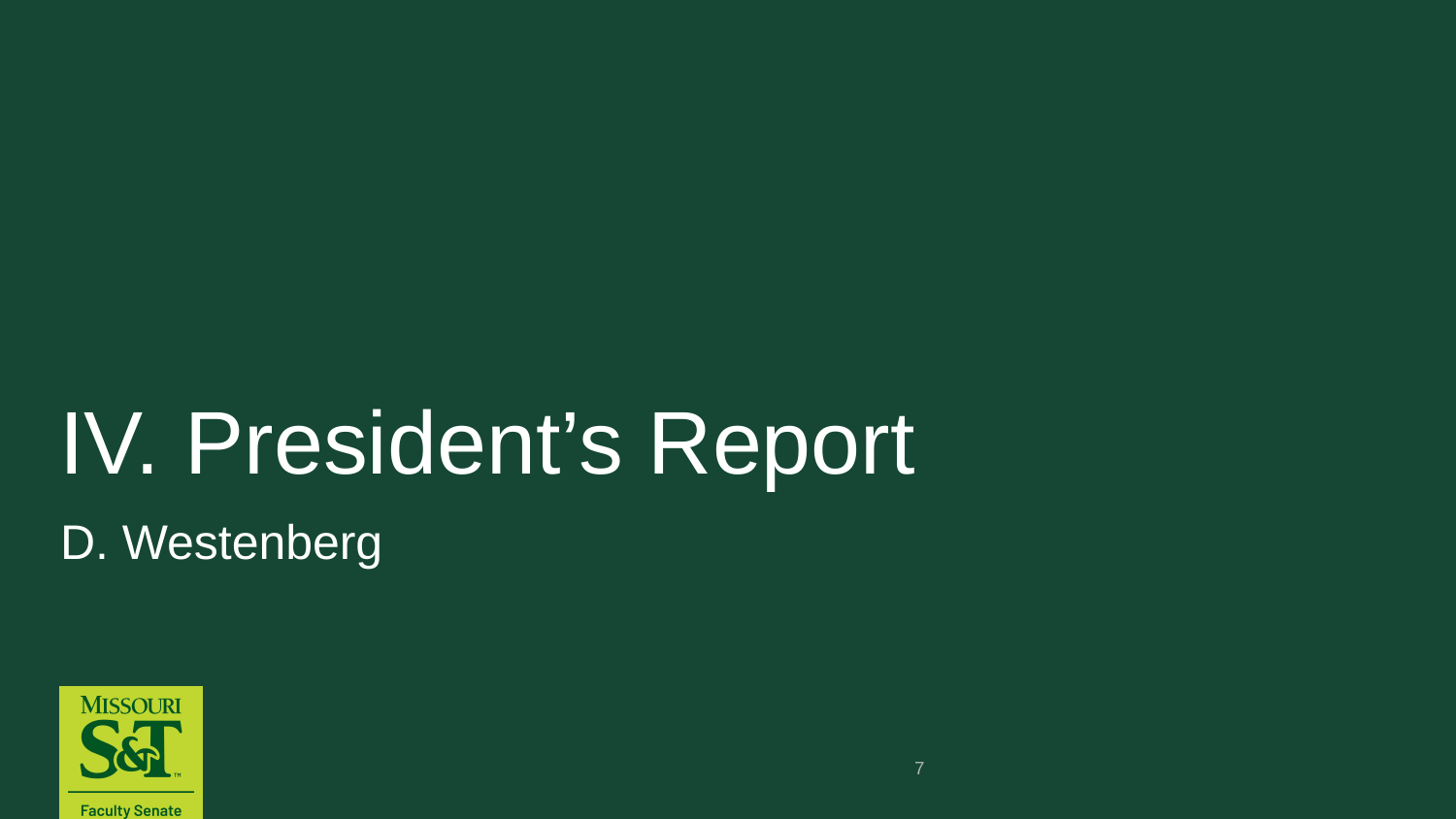

# IV. President’s Report
D. Westenberg

7